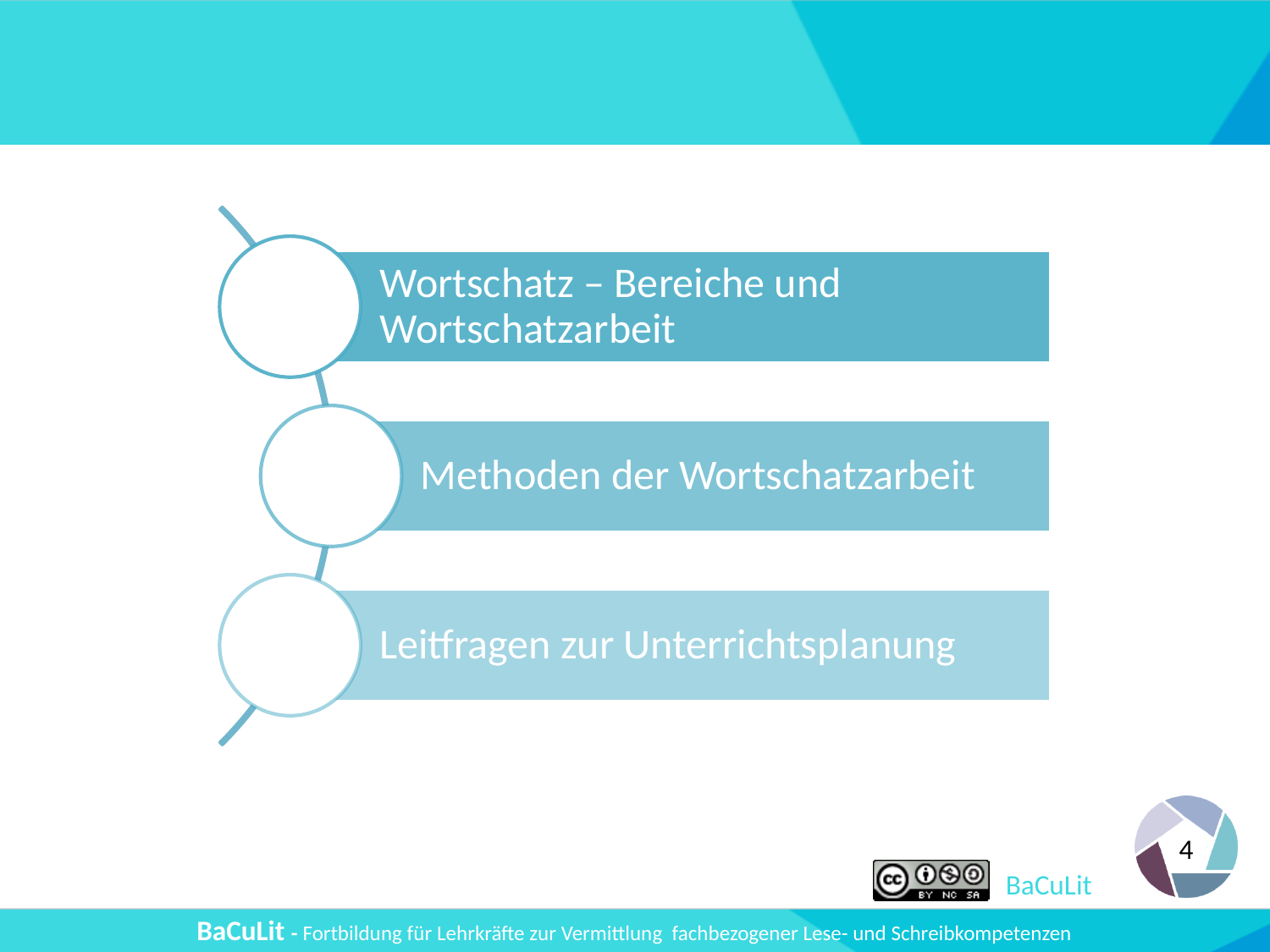

#
Wortschatz – Bereiche und Wortschatzarbeit
Methoden der Wortschatzarbeit
Leitfragen zur Unterrichtsplanung